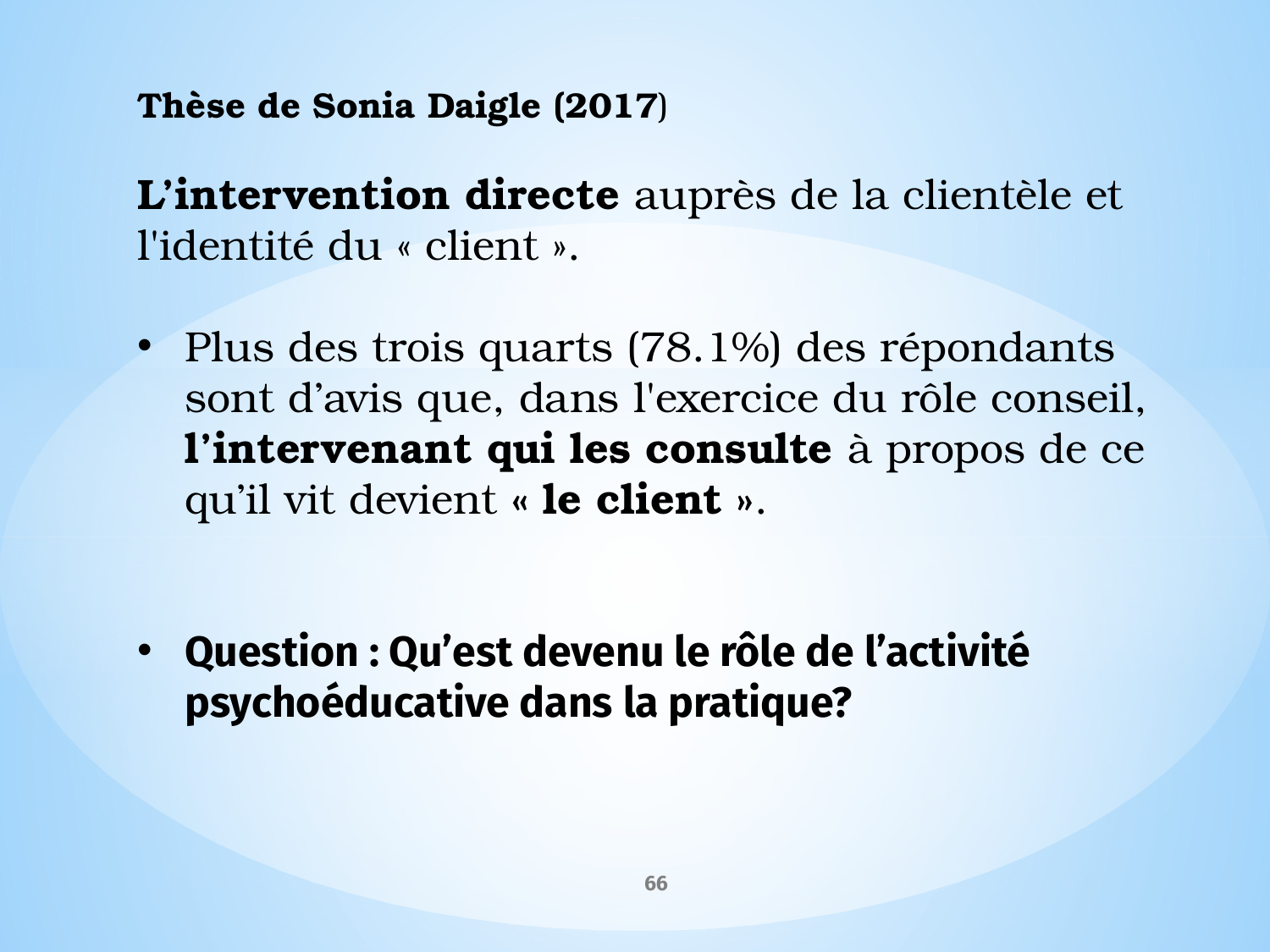

Thèse de Sonia Daigle (2017)

L’intervention directe auprès de la clientèle et l'identité du « client ».

Plus des trois quarts (78.1%) des répondants sont d’avis que, dans l'exercice du rôle conseil, l’intervenant qui les consulte à propos de ce qu’il vit devient « le client ».

Question : Qu’est devenu le rôle de l’activité psychoéducative dans la pratique?

66